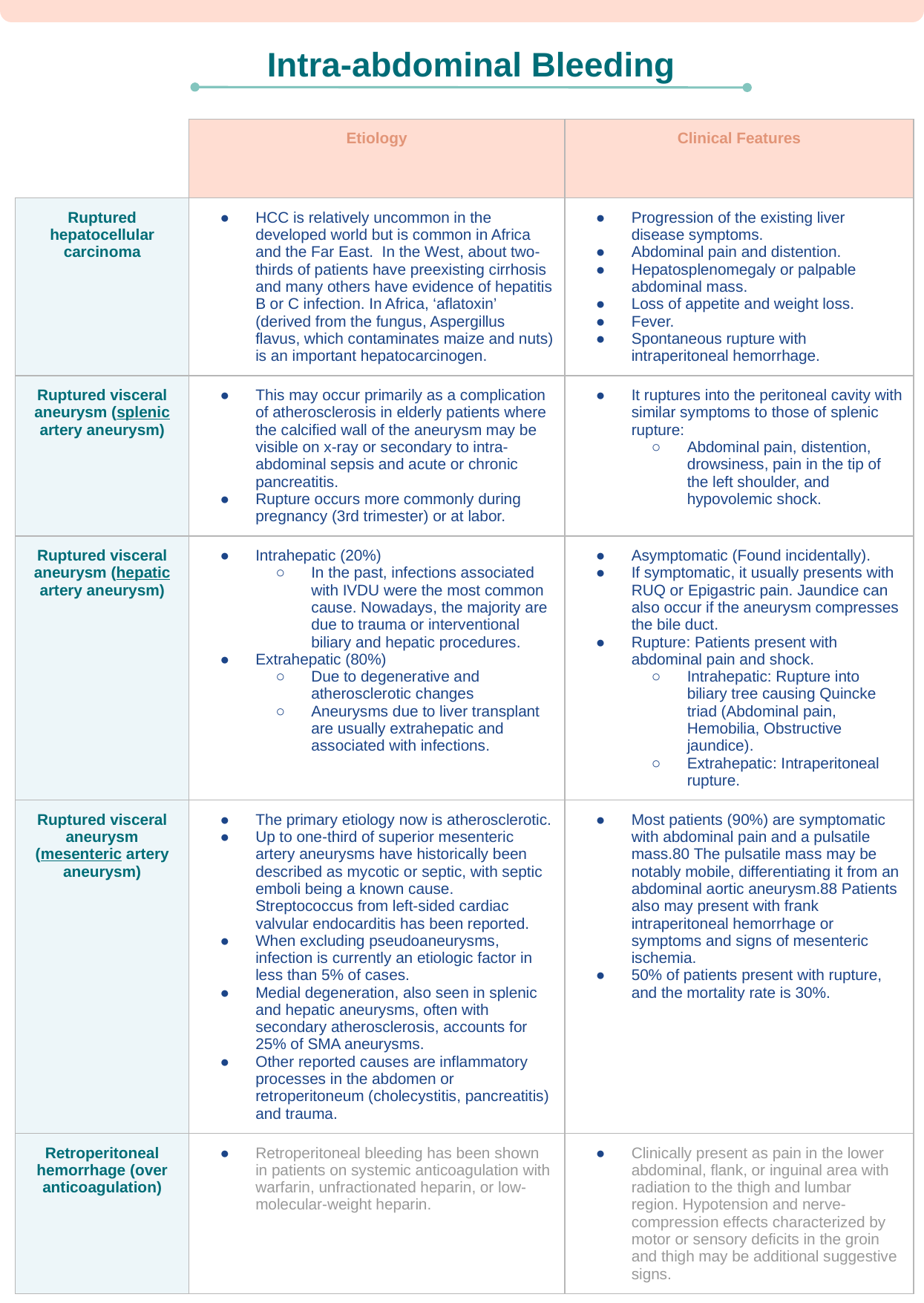

Intra-abdominal Bleeding
|  | Etiology | Clinical Features |
| --- | --- | --- |
| Ruptured hepatocellular carcinoma | HCC is relatively uncommon in the developed world but is common in Africa and the Far East. In the West, about two- thirds of patients have preexisting cirrhosis and many others have evidence of hepatitis B or C infection. In Africa, ‘aflatoxin’ (derived from the fungus, Aspergillus flavus, which contaminates maize and nuts) is an important hepatocarcinogen. | Progression of the existing liver disease symptoms. Abdominal pain and distention. Hepatosplenomegaly or palpable abdominal mass. Loss of appetite and weight loss. Fever. Spontaneous rupture with intraperitoneal hemorrhage. |
| Ruptured visceral aneurysm (splenic artery aneurysm) | This may occur primarily as a complication of atherosclerosis in elderly patients where the calcified wall of the aneurysm may be visible on x-ray or secondary to intra-abdominal sepsis and acute or chronic pancreatitis. Rupture occurs more commonly during pregnancy (3rd trimester) or at labor. | It ruptures into the peritoneal cavity with similar symptoms to those of splenic rupture: Abdominal pain, distention, drowsiness, pain in the tip of the left shoulder, and hypovolemic shock. |
| Ruptured visceral aneurysm (hepatic artery aneurysm) | Intrahepatic (20%) In the past, infections associated with IVDU were the most common cause. Nowadays, the majority are due to trauma or interventional biliary and hepatic procedures. Extrahepatic (80%) Due to degenerative and atherosclerotic changes Aneurysms due to liver transplant are usually extrahepatic and associated with infections. | Asymptomatic (Found incidentally). If symptomatic, it usually presents with RUQ or Epigastric pain. Jaundice can also occur if the aneurysm compresses the bile duct. Rupture: Patients present with abdominal pain and shock. Intrahepatic: Rupture into biliary tree causing Quincke triad (Abdominal pain, Hemobilia, Obstructive jaundice). Extrahepatic: Intraperitoneal rupture. |
| Ruptured visceral aneurysm (mesenteric artery aneurysm) | The primary etiology now is atherosclerotic. Up to one-third of superior mesenteric artery aneurysms have historically been described as mycotic or septic, with septic emboli being a known cause. Streptococcus from left-sided cardiac valvular endocarditis has been reported. When excluding pseudoaneurysms, infection is currently an etiologic factor in less than 5% of cases. Medial degeneration, also seen in splenic and hepatic aneurysms, often with secondary atherosclerosis, accounts for 25% of SMA aneurysms. Other reported causes are inflammatory processes in the abdomen or retroperitoneum (cholecystitis, pancreatitis) and trauma. | Most patients (90%) are symptomatic with abdominal pain and a pulsatile mass.80 The pulsatile mass may be notably mobile, differentiating it from an abdominal aortic aneurysm.88 Patients also may present with frank intraperitoneal hemorrhage or symptoms and signs of mesenteric ischemia. 50% of patients present with rupture, and the mortality rate is 30%. |
| Retroperitoneal hemorrhage (over anticoagulation) | Retroperitoneal bleeding has been shown in patients on systemic anticoagulation with warfarin, unfractionated heparin, or low-molecular-weight heparin. | Clinically present as pain in the lower abdominal, flank, or inguinal area with radiation to the thigh and lumbar region. Hypotension and nerve-compression effects characterized by motor or sensory deficits in the groin and thigh may be additional suggestive signs. |